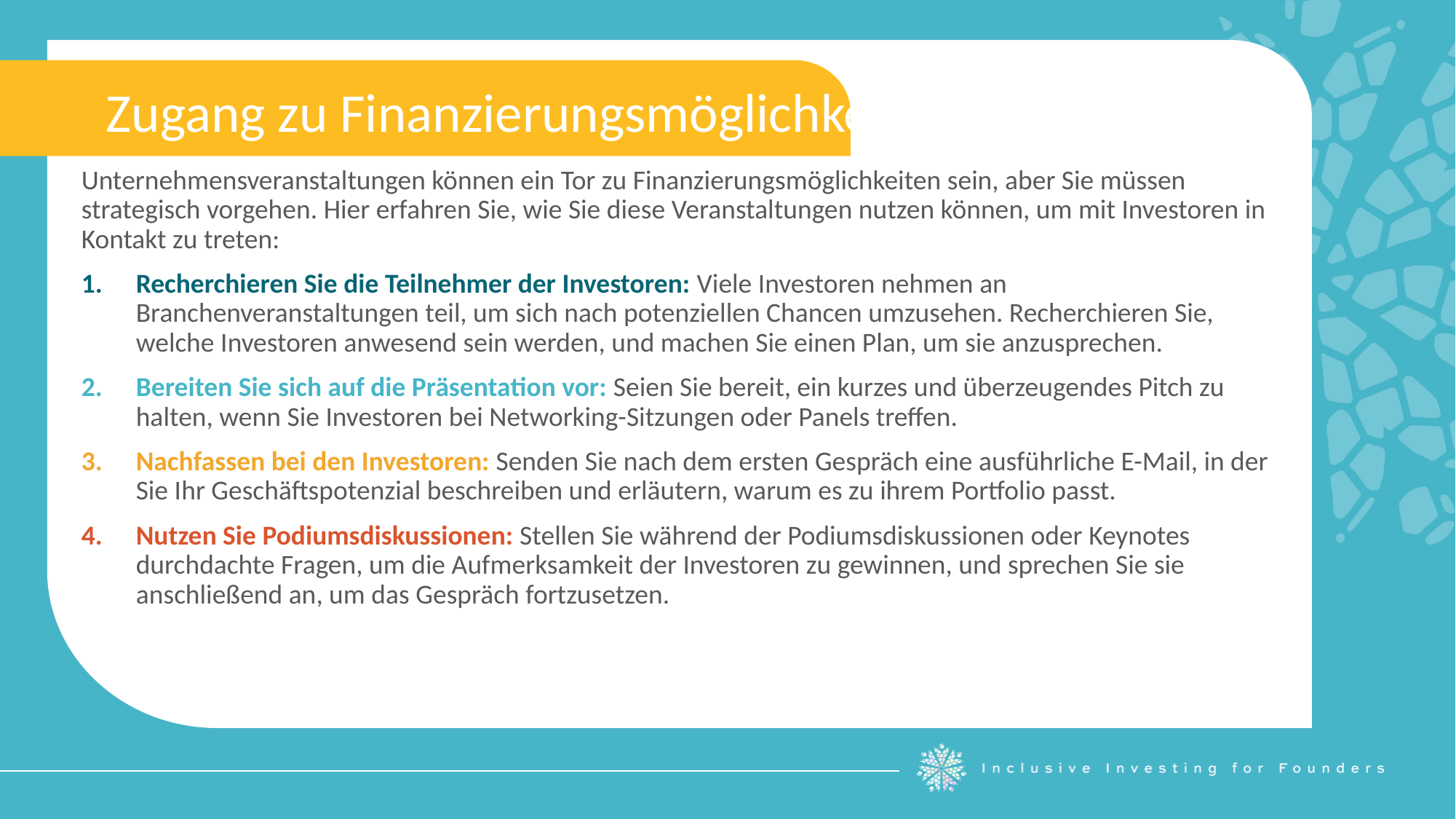

Zugang zu Finanzierungsmöglichkeiten
Unternehmensveranstaltungen können ein Tor zu Finanzierungsmöglichkeiten sein, aber Sie müssen strategisch vorgehen. Hier erfahren Sie, wie Sie diese Veranstaltungen nutzen können, um mit Investoren in Kontakt zu treten:
Recherchieren Sie die Teilnehmer der Investoren: Viele Investoren nehmen an Branchenveranstaltungen teil, um sich nach potenziellen Chancen umzusehen. Recherchieren Sie, welche Investoren anwesend sein werden, und machen Sie einen Plan, um sie anzusprechen.
Bereiten Sie sich auf die Präsentation vor: Seien Sie bereit, ein kurzes und überzeugendes Pitch zu halten, wenn Sie Investoren bei Networking-Sitzungen oder Panels treffen.
Nachfassen bei den Investoren: Senden Sie nach dem ersten Gespräch eine ausführliche E-Mail, in der Sie Ihr Geschäftspotenzial beschreiben und erläutern, warum es zu ihrem Portfolio passt.
Nutzen Sie Podiumsdiskussionen: Stellen Sie während der Podiumsdiskussionen oder Keynotes durchdachte Fragen, um die Aufmerksamkeit der Investoren zu gewinnen, und sprechen Sie sie anschließend an, um das Gespräch fortzusetzen.